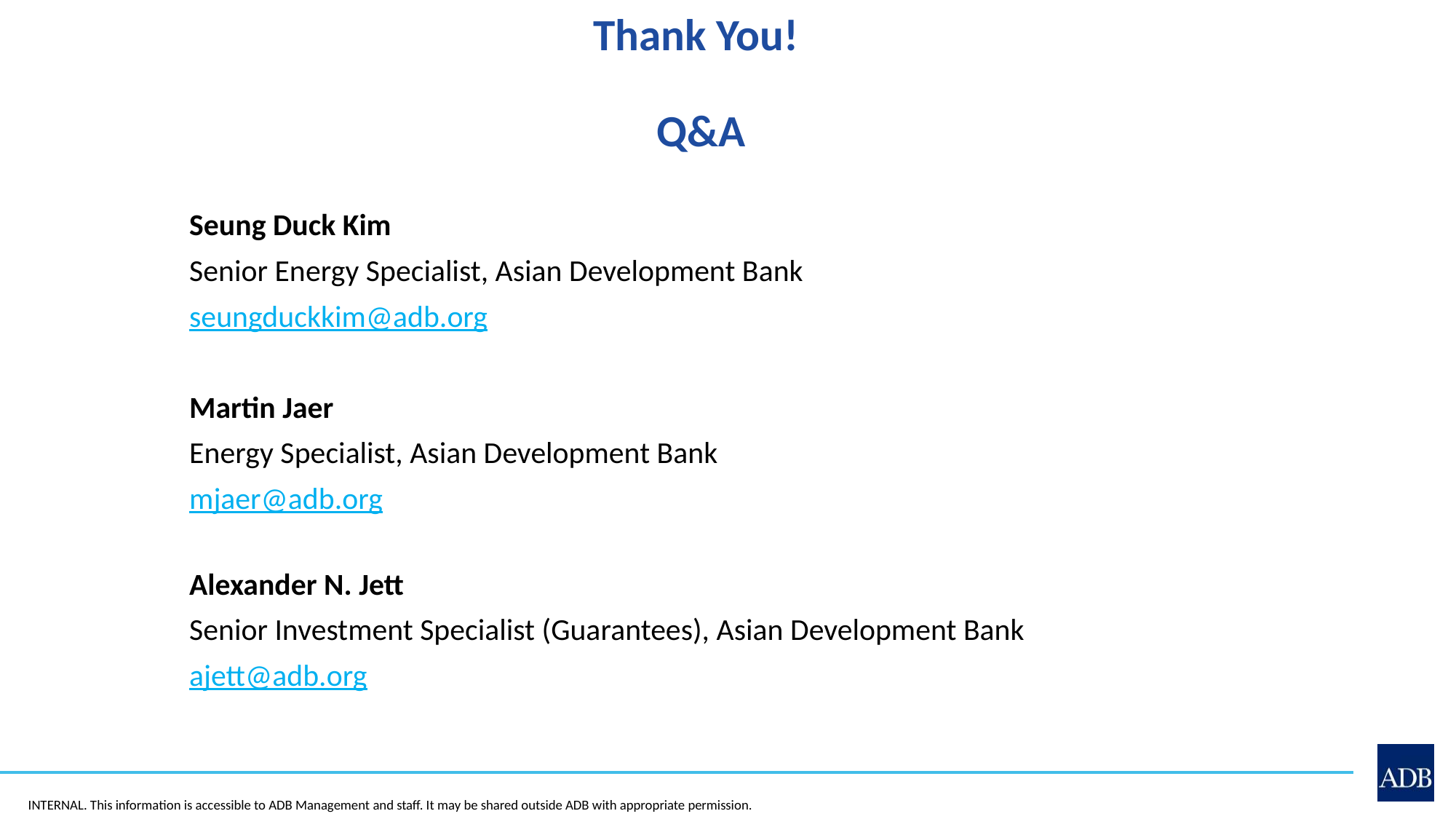

Thank You!

Q&A
Seung Duck Kim
Senior Energy Specialist, Asian Development Bank
seungduckkim@adb.org

Martin Jaer
Energy Specialist, Asian Development Bank
mjaer@adb.org

Alexander N. Jett
Senior Investment Specialist (Guarantees), Asian Development Bank
ajett@adb.org